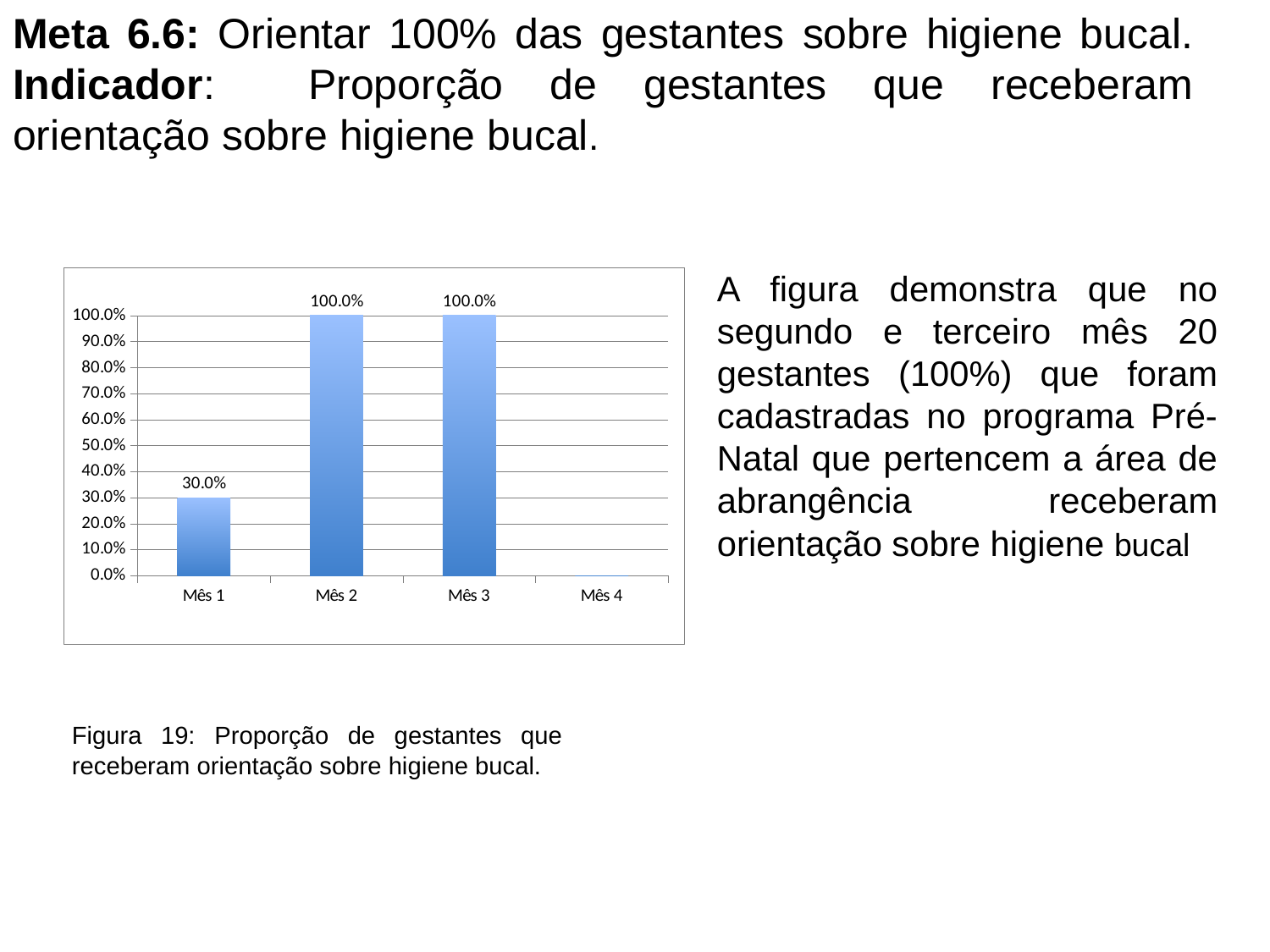

# Meta 6.6: Orientar 100% das gestantes sobre higiene bucal. Indicador:  Proporção de gestantes que receberam orientação sobre higiene bucal.

A figura demonstra que no segundo e terceiro mês 20 gestantes (100%) que foram cadastradas no programa Pré-Natal que pertencem a área de abrangência receberam orientação sobre higiene bucal

### Chart

| Category | Proporção de gestantes que receberam  orientação sobre higiene bucal |
|---|---|
| Mês 1 | 0.3000000000000003 |
| Mês 2 | 1.0 |
| Mês 3 | 1.0 |
| Mês 4 | 0.0 |
Figura 19: Proporção de gestantes que receberam orientação sobre higiene bucal.